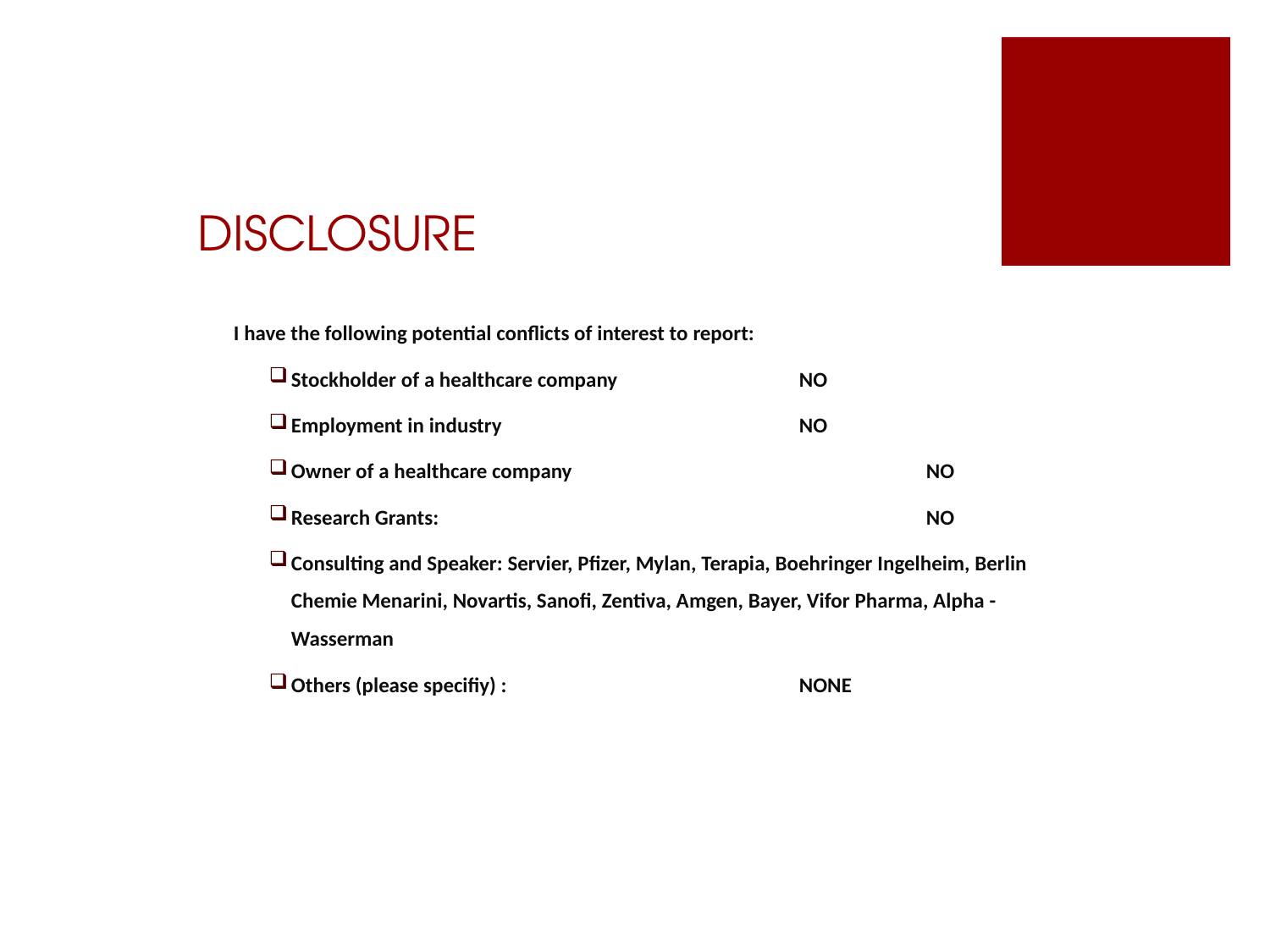

# DISCLOSURE

I have the following potential conflicts of interest to report:
Stockholder of a healthcare company  		NO
Employment in industry  			NO
Owner of a healthcare company 			NO
Research Grants: 				NO
Consulting and Speaker: Servier, Pfizer, Mylan, Terapia, Boehringer Ingelheim, Berlin Chemie Menarini, Novartis, Sanofi, Zentiva, Amgen, Bayer, Vifor Pharma, Alpha - Wasserman
Others (please specifiy) : 			NONE